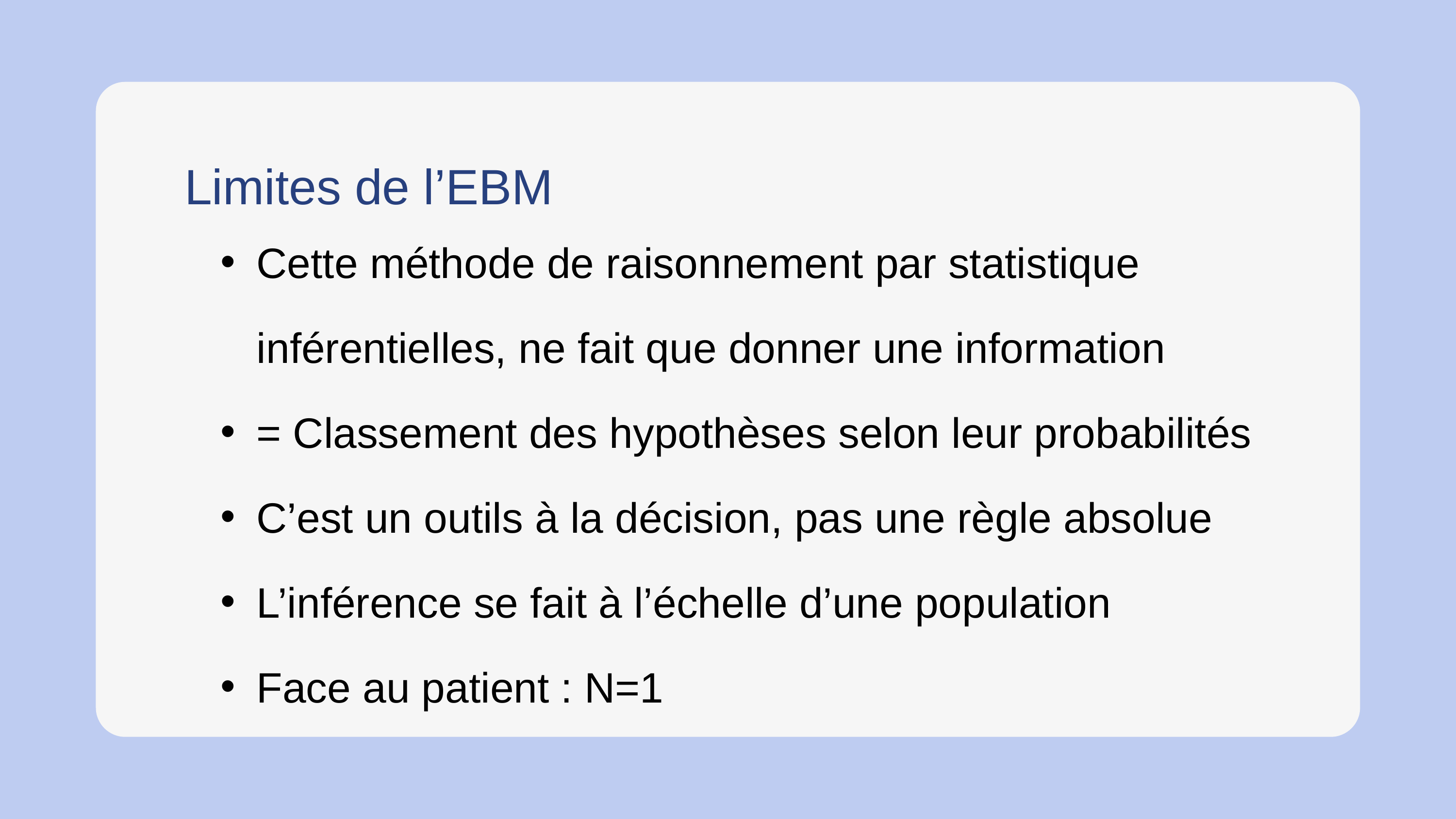

Limites de l’EBM
Cette méthode de raisonnement par statistique inférentielles, ne fait que donner une information
= Classement des hypothèses selon leur probabilités
C’est un outils à la décision, pas une règle absolue
L’inférence se fait à l’échelle d’une population
Face au patient : N=1